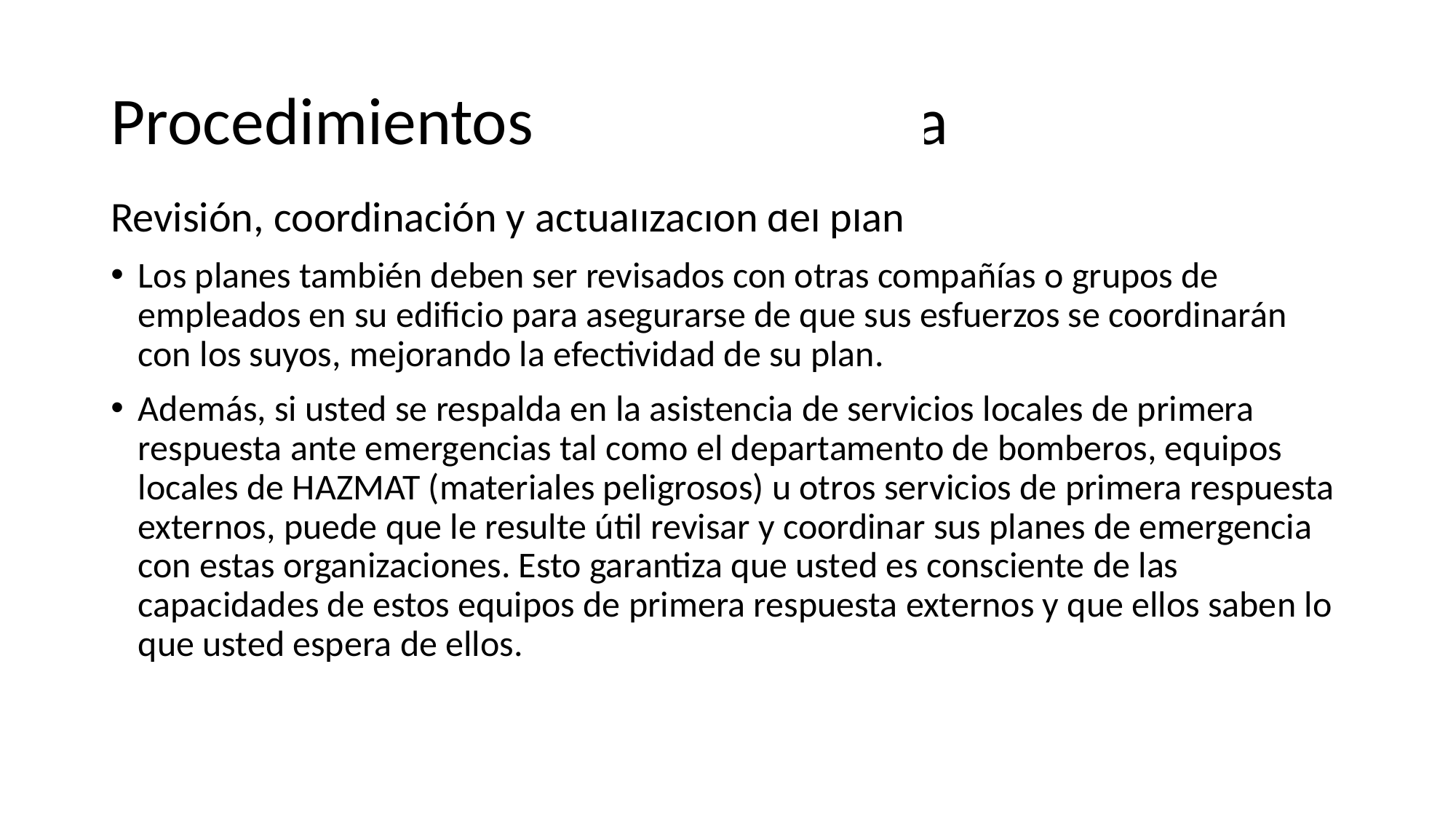

Individual roles and responsibilities.
Threats, hazards, and protective actions.
Notification, warning, and communications procedures.
Means for locating family members in an emergency.

Emergency response procedures.
Evacuation, shelter, and accountability procedures.
Location and use of common emergency equipment.
Emergency shutdown procedures.

# Procedimientos de emergencia
Revisión, coordinación y actualización del plan
Los planes también deben ser revisados con otras compañías o grupos de empleados en su edificio para asegurarse de que sus esfuerzos se coordinarán con los suyos, mejorando la efectividad de su plan.
Además, si usted se respalda en la asistencia de servicios locales de primera respuesta ante emergencias tal como el departamento de bomberos, equipos locales de HAZMAT (materiales peligrosos) u otros servicios de primera respuesta externos, puede que le resulte útil revisar y coordinar sus planes de emergencia con estas organizaciones. Esto garantiza que usted es consciente de las capacidades de estos equipos de primera respuesta externos y que ellos saben lo que usted espera de ellos.